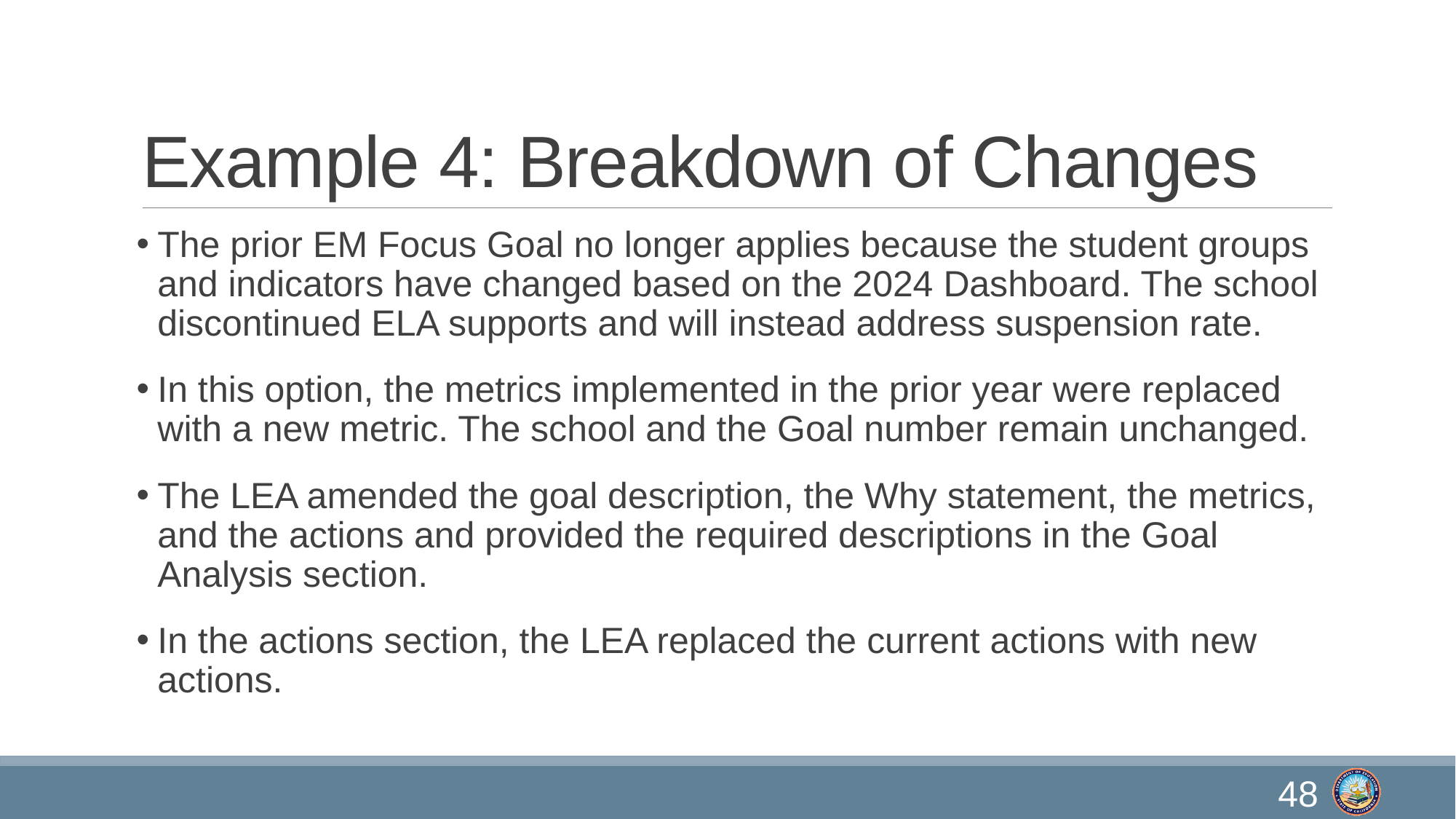

# Example 4: Breakdown of Changes
The prior EM Focus Goal no longer applies because the student groups and indicators have changed based on the 2024 Dashboard. The school discontinued ELA supports and will instead address suspension rate.
In this option, the metrics implemented in the prior year were replaced with a new metric. The school and the Goal number remain unchanged.
The LEA amended the goal description, the Why statement, the metrics, and the actions and provided the required descriptions in the Goal Analysis section.
In the actions section, the LEA replaced the current actions with new actions.
48